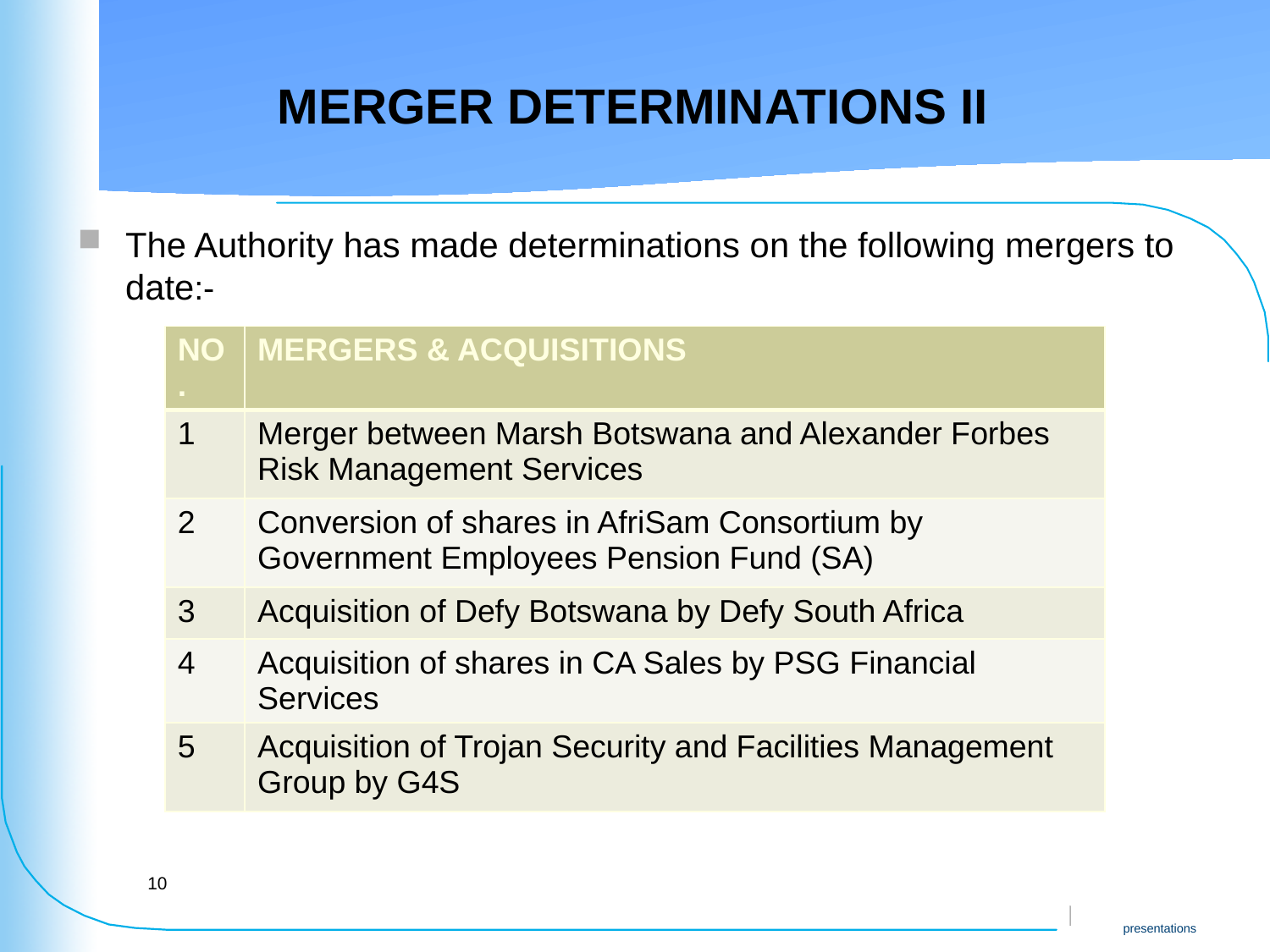

10
# Merger Determinations II
The Authority has made determinations on the following mergers to date:-
| No. | Mergers & Acquisitions |
| --- | --- |
| 1 | Merger between Marsh Botswana and Alexander Forbes Risk Management Services |
| 2 | Conversion of shares in AfriSam Consortium by Government Employees Pension Fund (SA) |
| 3 | Acquisition of Defy Botswana by Defy South Africa |
| 4 | Acquisition of shares in CA Sales by PSG Financial Services |
| 5 | Acquisition of Trojan Security and Facilities Management Group by G4S |